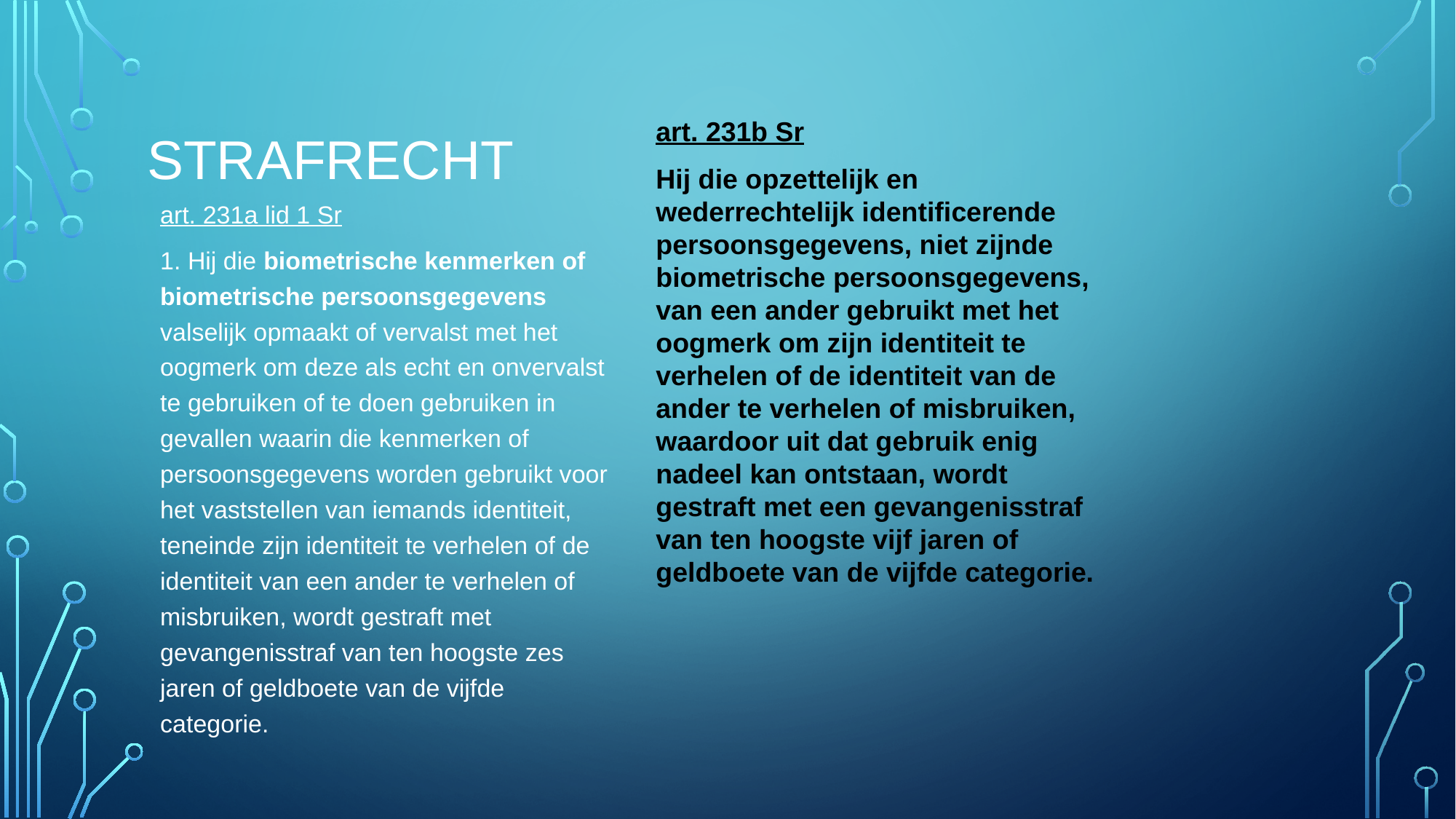

# Strafrecht
art. 231b Sr
Hij die opzettelijk en wederrechtelijk identificerende persoonsgegevens, niet zijnde biometrische persoonsgegevens, van een ander gebruikt met het oogmerk om zijn identiteit te verhelen of de identiteit van de ander te verhelen of misbruiken, waardoor uit dat gebruik enig nadeel kan ontstaan, wordt gestraft met een gevangenisstraf van ten hoogste vijf jaren of geldboete van de vijfde categorie.
art. 231a lid 1 Sr
1. Hij die biometrische kenmerken of biometrische persoonsgegevens valselijk opmaakt of vervalst met het oogmerk om deze als echt en onvervalst te gebruiken of te doen gebruiken in gevallen waarin die kenmerken of persoonsgegevens worden gebruikt voor het vaststellen van iemands identiteit, teneinde zijn identiteit te verhelen of de identiteit van een ander te verhelen of misbruiken, wordt gestraft met gevangenisstraf van ten hoogste zes jaren of geldboete van de vijfde categorie.